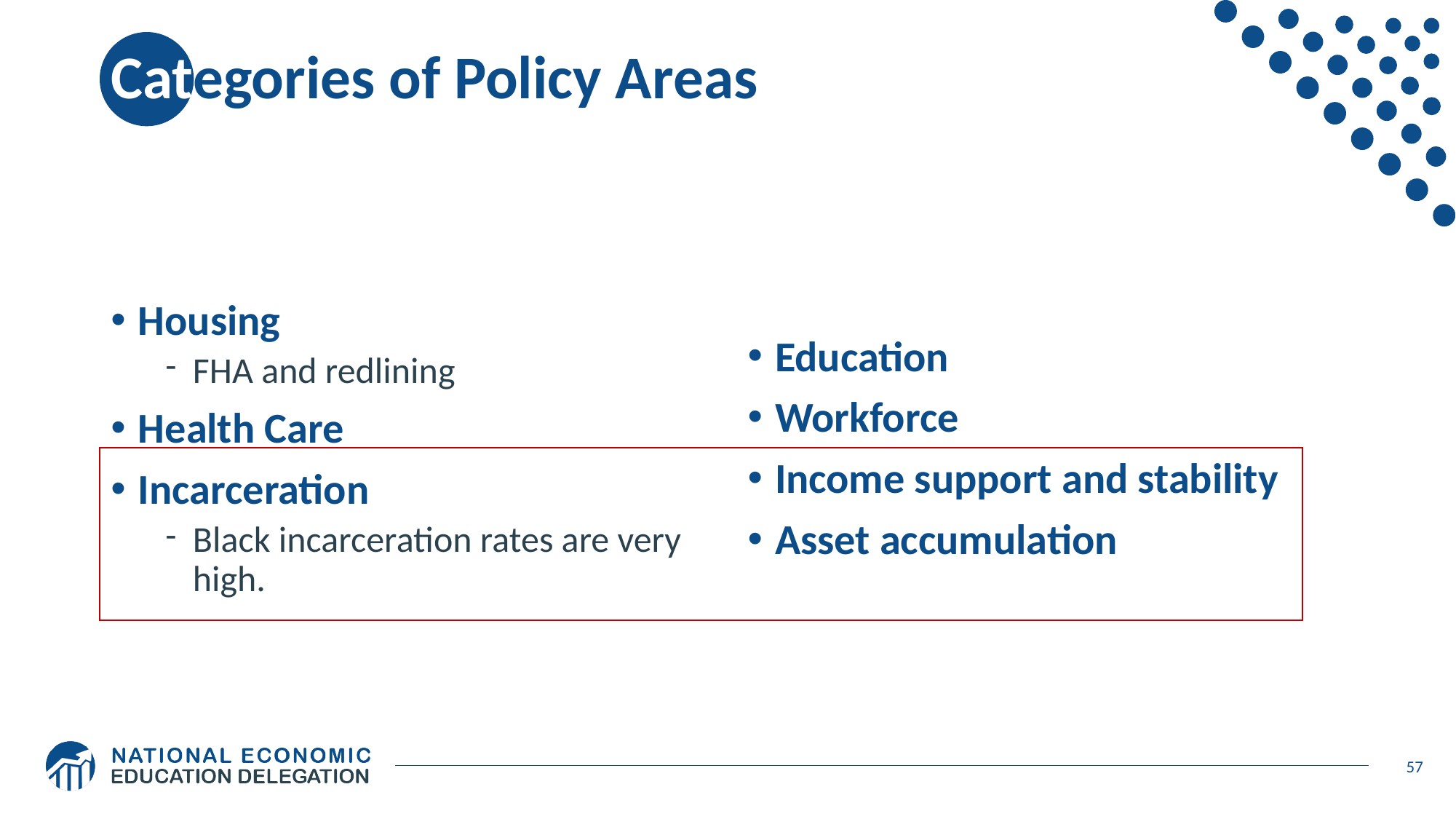

# Categories of Policy Areas
Housing
FHA and redlining
Health Care
Incarceration
Black incarceration rates are very high.
Education
Workforce
Income support and stability
Asset accumulation

57